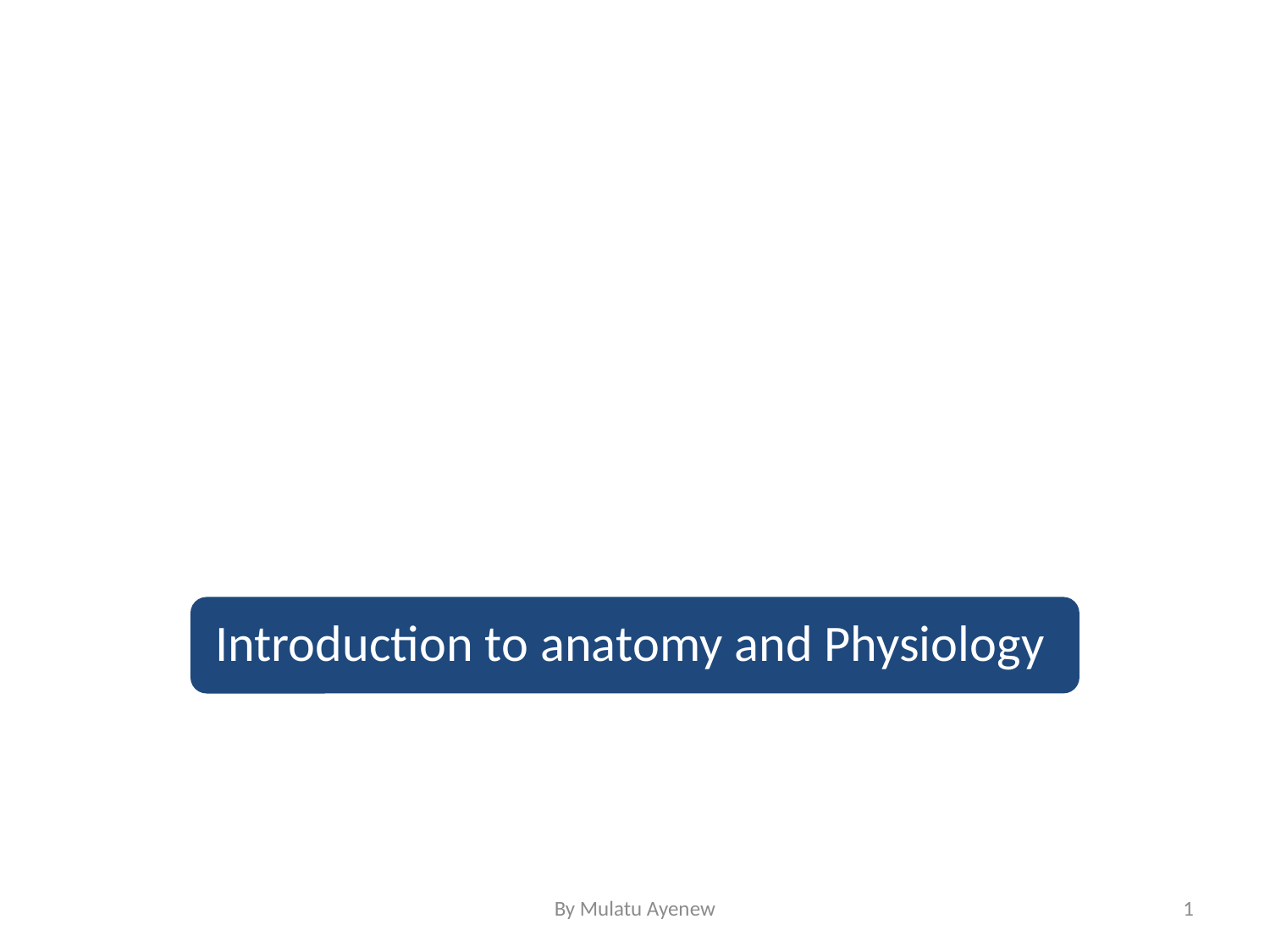

Introduction to anatomy and Physiology
By Mulatu Ayenew
1